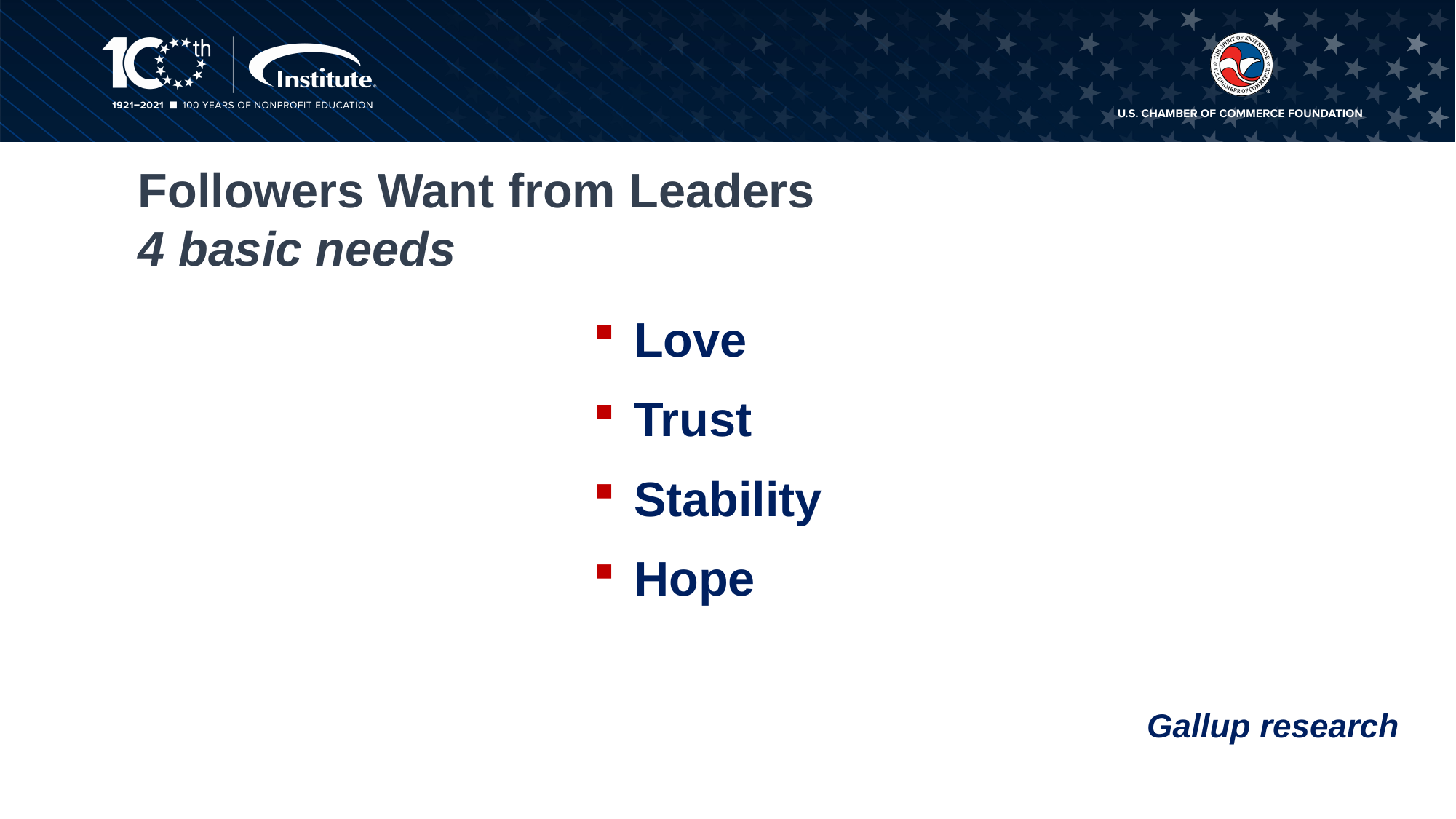

# Followers Want from Leaders 4 basic needs
 Love
 Trust
 Stability
 Hope

Gallup research